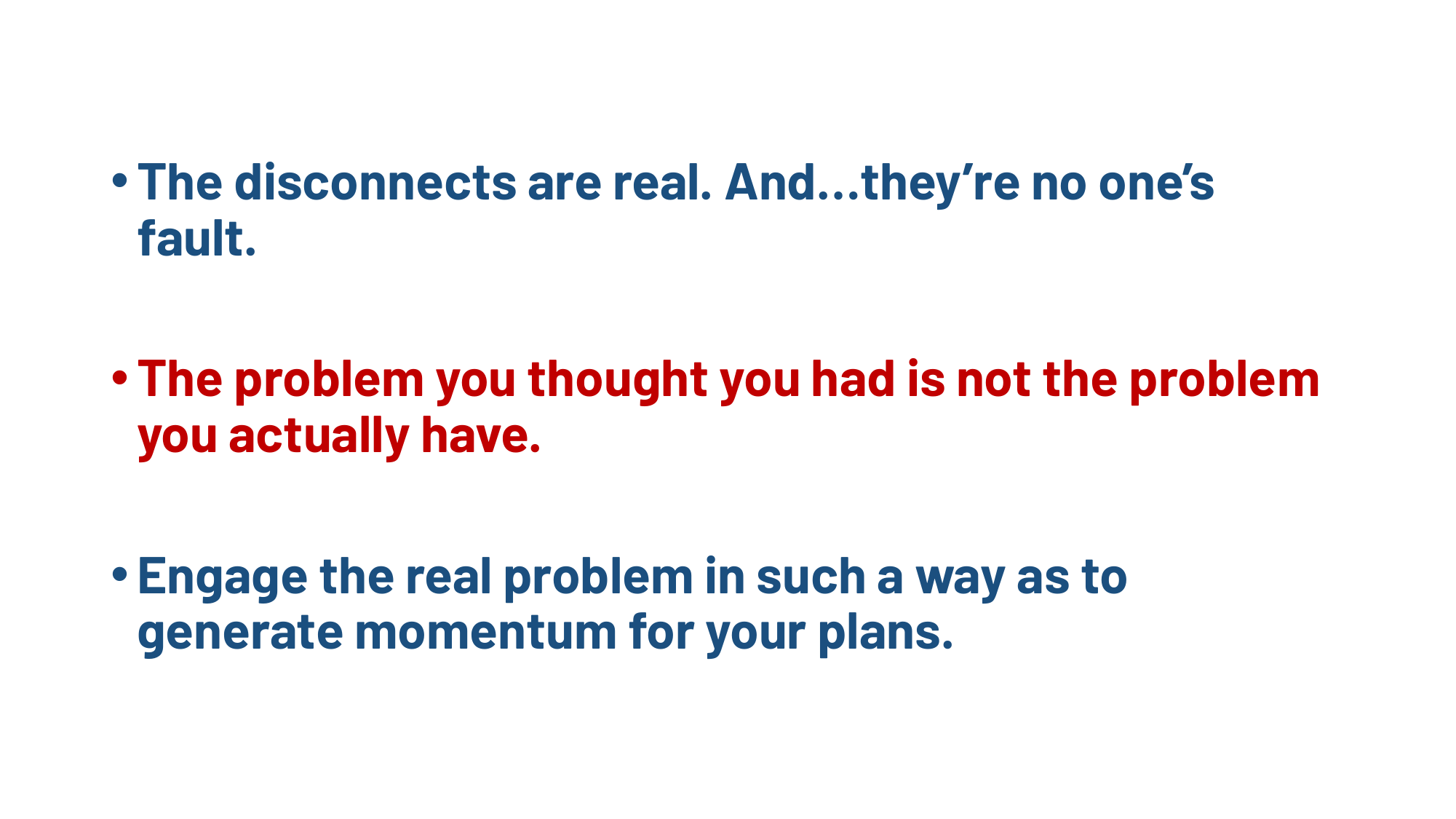

The disconnects are real. And…they’re no one’s fault.

The problem you thought you had is not the problem you actually have.

Engage the real problem in such a way as to generate momentum for your plans.